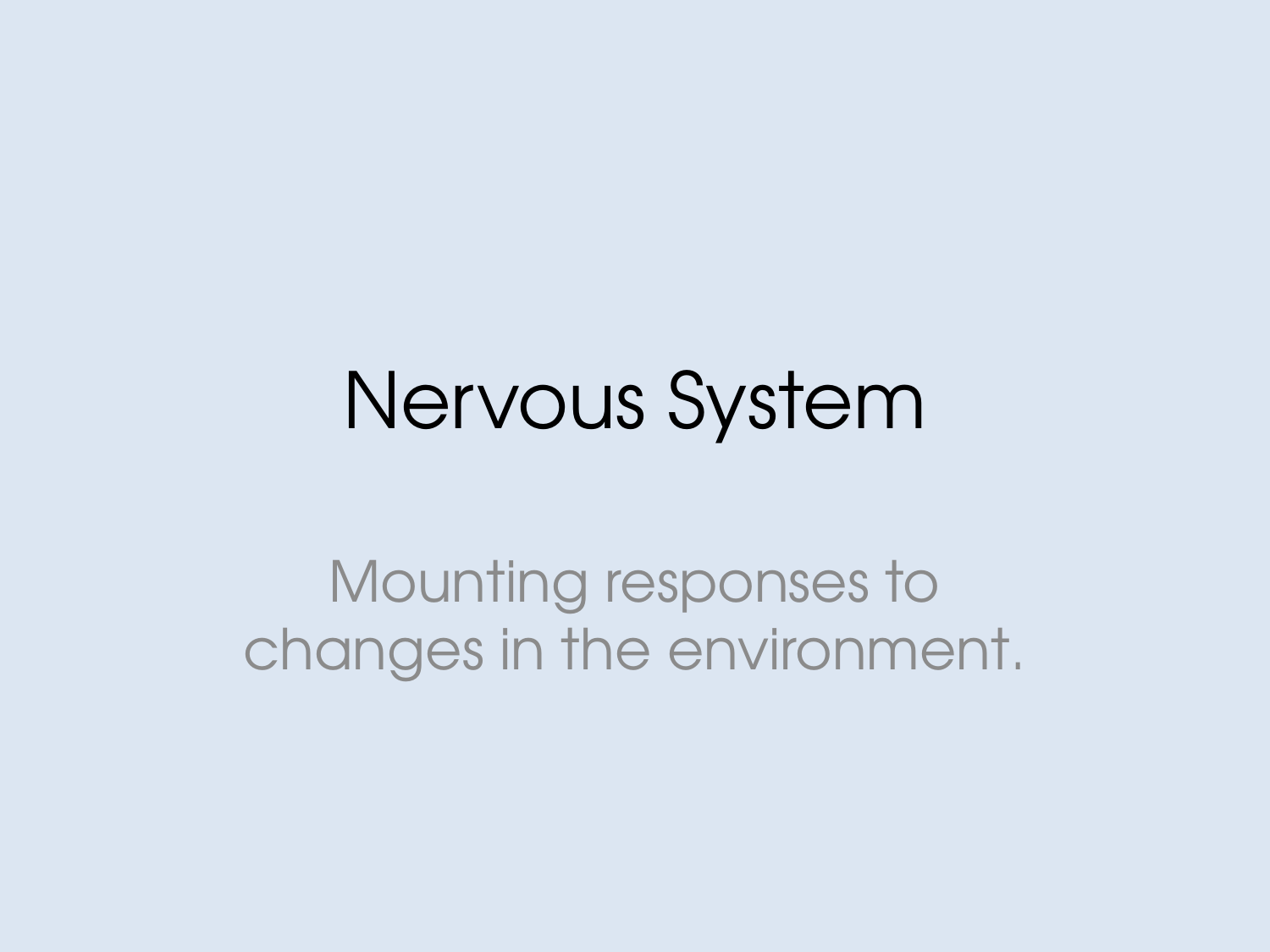

# Nervous System
Mounting responses to changes in the environment.